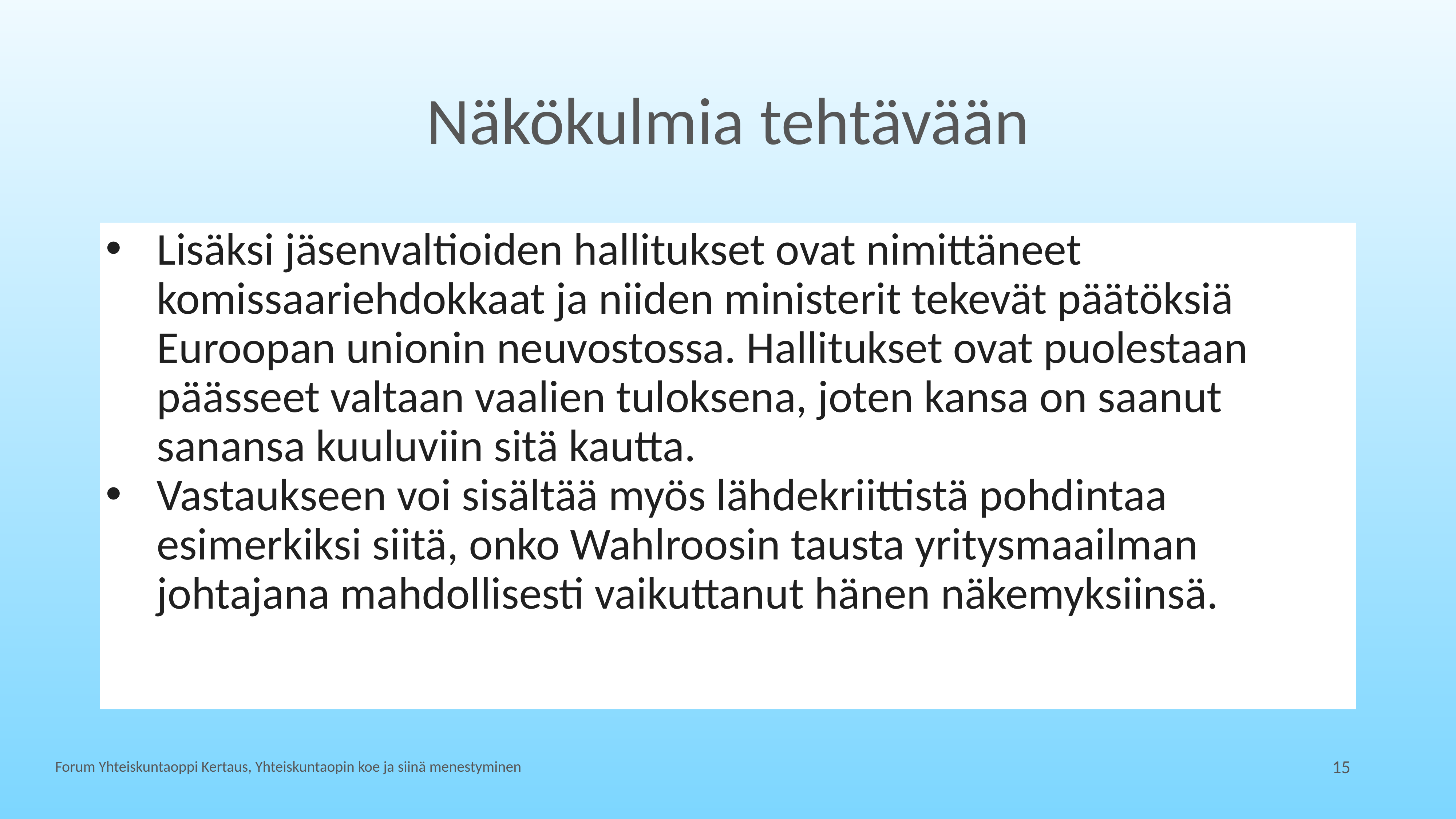

# Näkökulmia tehtävään
Lisäksi jäsenvaltioiden hallitukset ovat nimittäneet komissaariehdokkaat ja niiden ministerit tekevät päätöksiä Euroopan unionin neuvostossa. Hallitukset ovat puolestaan päässeet valtaan vaalien tuloksena, joten kansa on saanut sanansa kuuluviin sitä kautta.
Vastaukseen voi sisältää myös lähdekriittistä pohdintaa esimerkiksi siitä, onko Wahlroosin tausta yritysmaailman johtajana mahdollisesti vaikuttanut hänen näkemyksiinsä.
Forum Yhteiskuntaoppi Kertaus, Yhteiskuntaopin koe ja siinä menestyminen
15